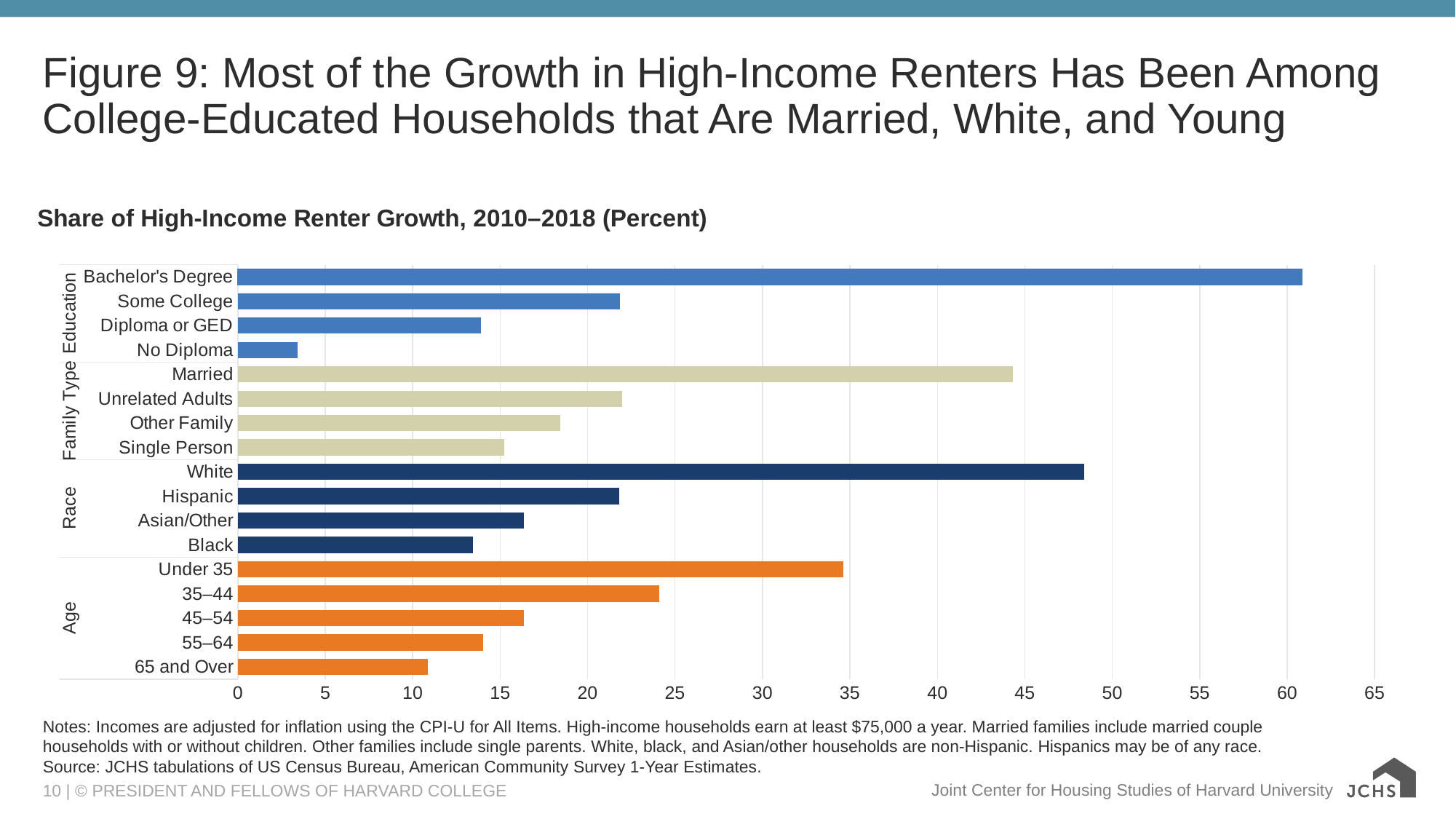

# Figure 9: Most of the Growth in High-Income Renters Has Been Among College-Educated Households that Are Married, White, and Young

### Chart: Share of High-Income Renter Growth, 2010–2018 (Percent)

| Category | Share of High Income Renter Growth, 2010-2019 |
|---|---|
| 65 and Over | 10.872871700000001 |
| 55–64 | 14.0188626 |
| 45–54 | 16.3478578 |
| 35–44 | 24.1161142 |
| Under 35 | 34.6442937 |
| Black | 13.465032099999998 |
| Asian/Other | 16.3417676 |
| Hispanic | 21.8107263 |
| White | 48.3824739 |
| Single Person | 15.2537898 |
| Other Family | 18.444641 |
| Unrelated Adults | 21.990889199999998 |
| Married | 44.310680000000005 |
| No Diploma | 3.4033485000000003 |
| Diploma or GED | 13.8875155 |
| Some College | 21.8602013 |
| Bachelor's Degree | 60.8489347 |
Notes: Incomes are adjusted for inflation using the CPI-U for All Items. High-income households earn at least $75,000 a year. Married families include married couple households with or without children. Other families include single parents. White, black, and Asian/other households are non-Hispanic. Hispanics may be of any race.
Source: JCHS tabulations of US Census Bureau, American Community Survey 1-Year Estimates.